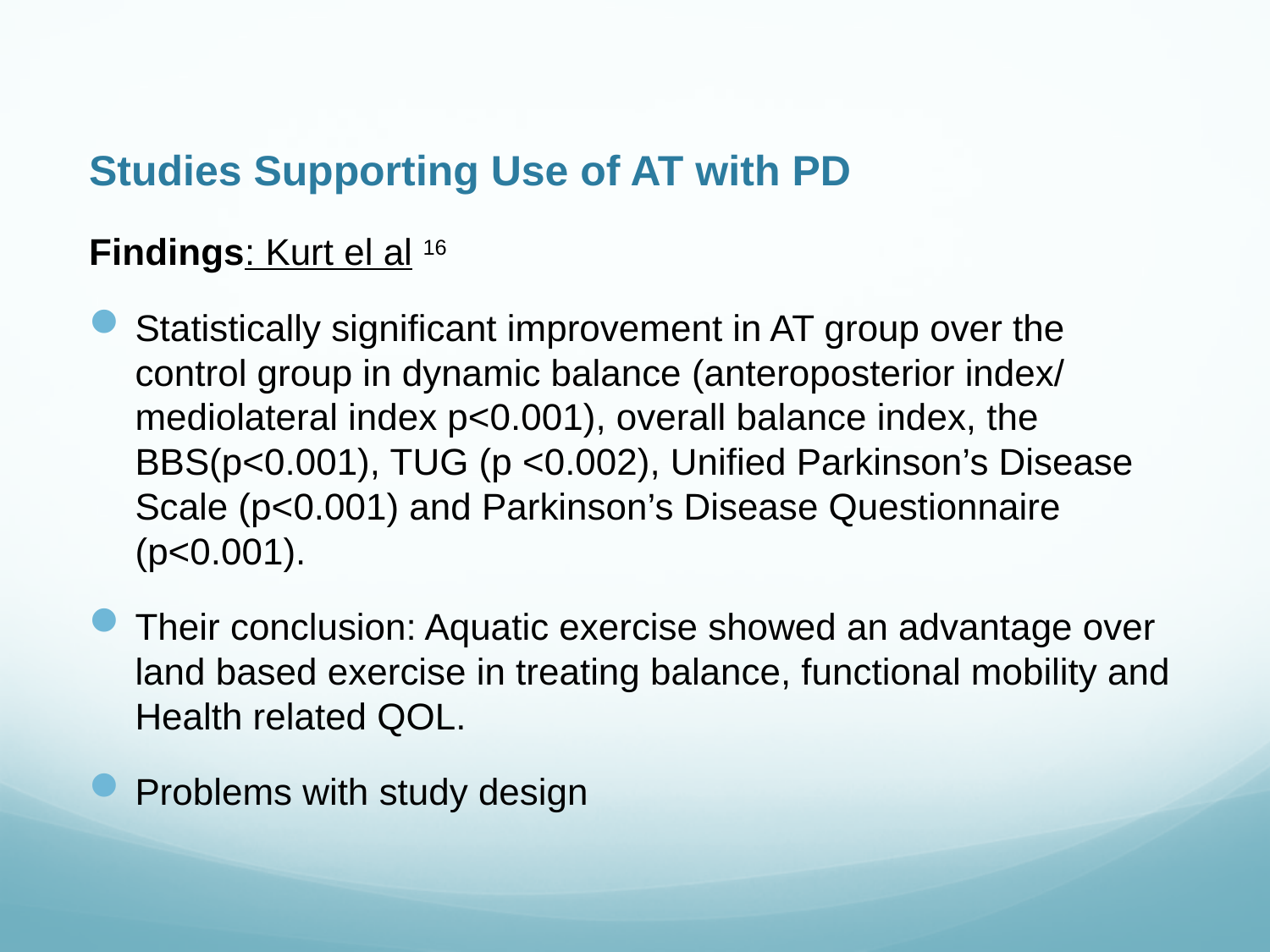

# Studies Supporting Use of AT with PD
Findings: Kurt el al 16
Statistically significant improvement in AT group over the control group in dynamic balance (anteroposterior index/ mediolateral index p<0.001), overall balance index, the BBS(p<0.001), TUG (p <0.002), Unified Parkinson’s Disease Scale (p<0.001) and Parkinson’s Disease Questionnaire (p<0.001).
Their conclusion: Aquatic exercise showed an advantage over land based exercise in treating balance, functional mobility and Health related QOL.
Problems with study design